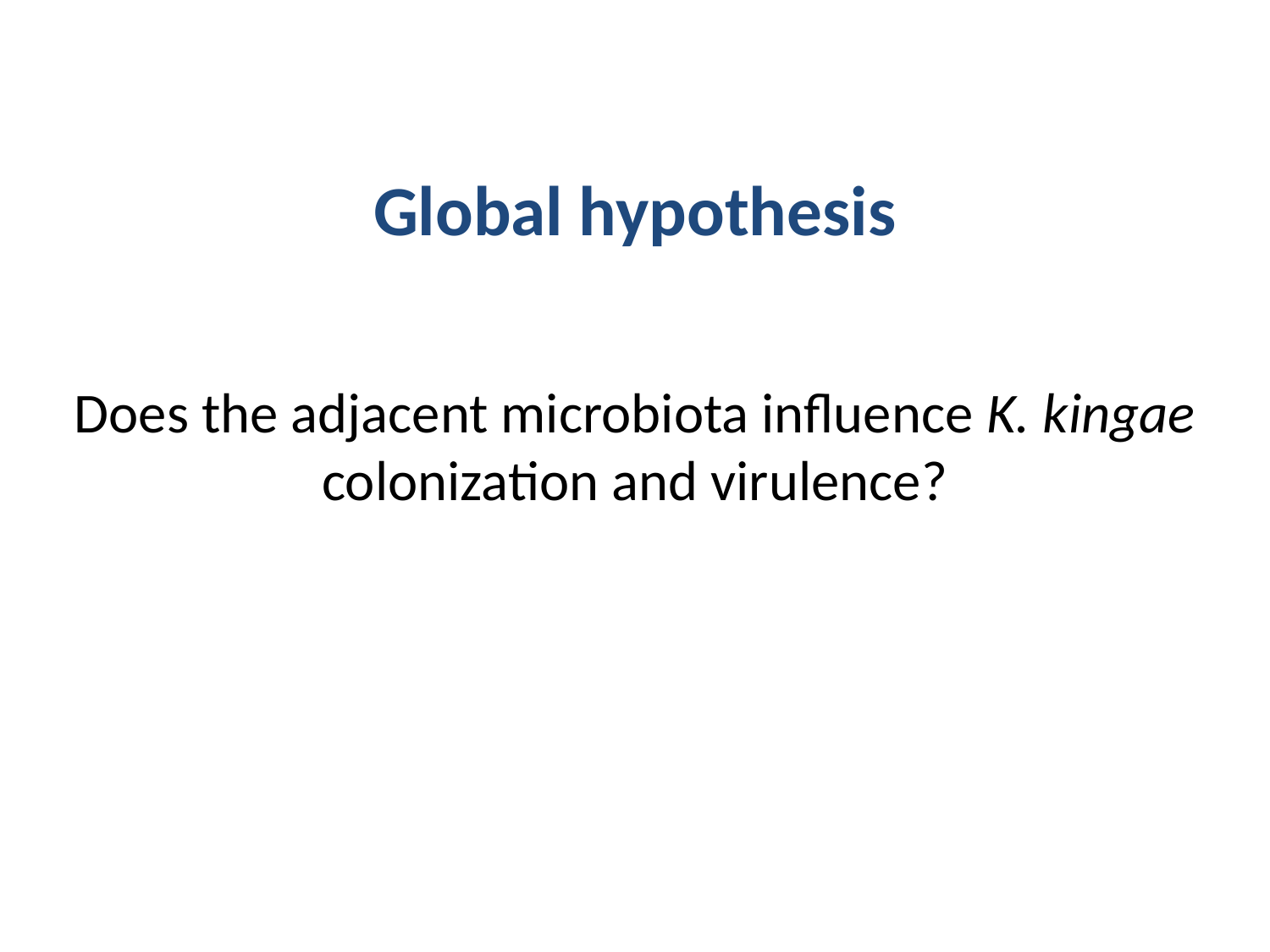

Global hypothesis
Does the adjacent microbiota influence K. kingae colonization and virulence?